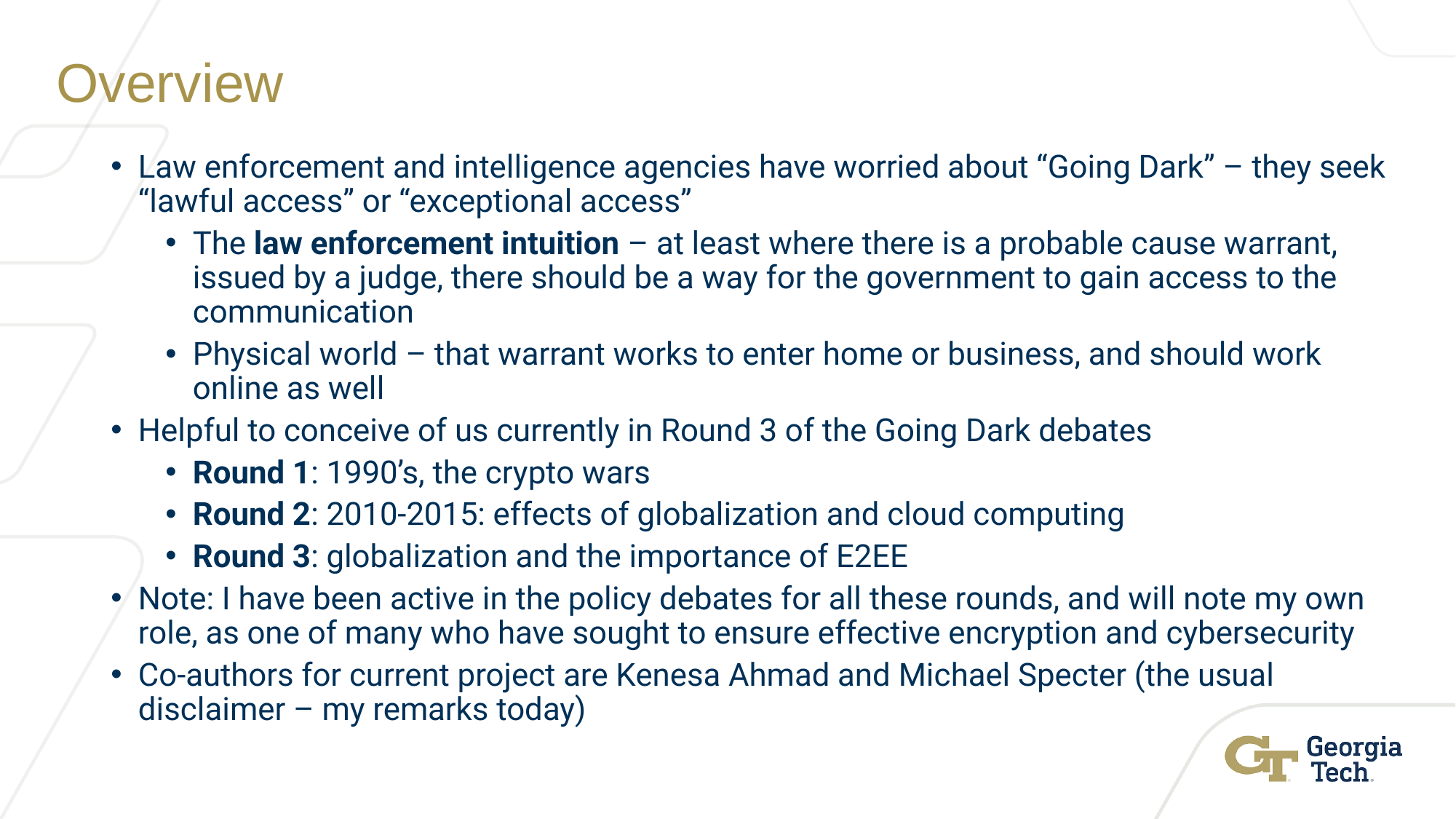

# Overview
Law enforcement and intelligence agencies have worried about “Going Dark” – they seek “lawful access” or “exceptional access”
The law enforcement intuition – at least where there is a probable cause warrant, issued by a judge, there should be a way for the government to gain access to the communication
Physical world – that warrant works to enter home or business, and should work online as well
Helpful to conceive of us currently in Round 3 of the Going Dark debates
Round 1: 1990’s, the crypto wars
Round 2: 2010-2015: effects of globalization and cloud computing
Round 3: globalization and the importance of E2EE
Note: I have been active in the policy debates for all these rounds, and will note my own role, as one of many who have sought to ensure effective encryption and cybersecurity
Co-authors for current project are Kenesa Ahmad and Michael Specter (the usual disclaimer – my remarks today)